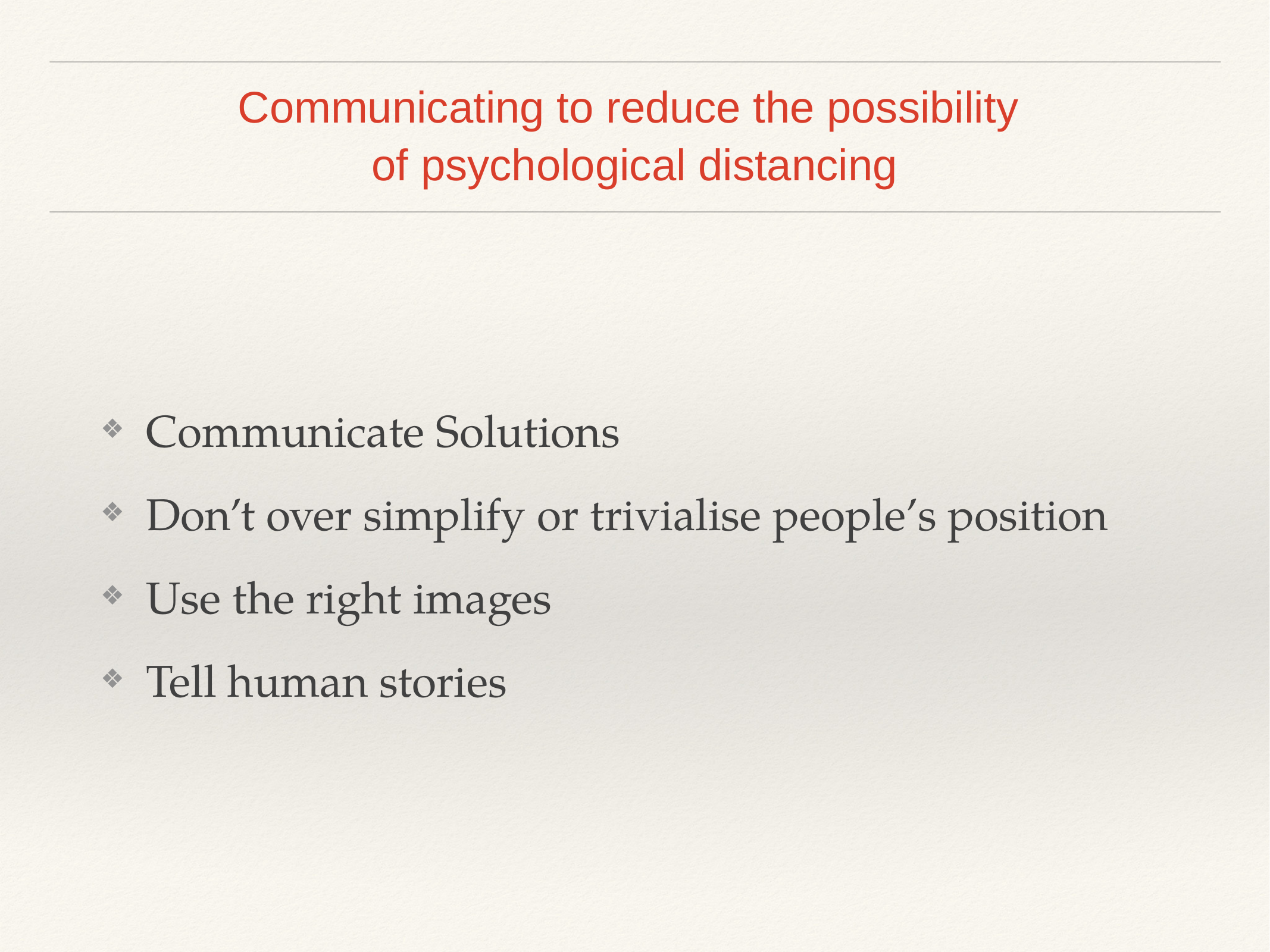

# Communicating to reduce the possibility
of psychological distancing
Communicate Solutions
Don’t over simplify or trivialise people’s position
Use the right images
Tell human stories